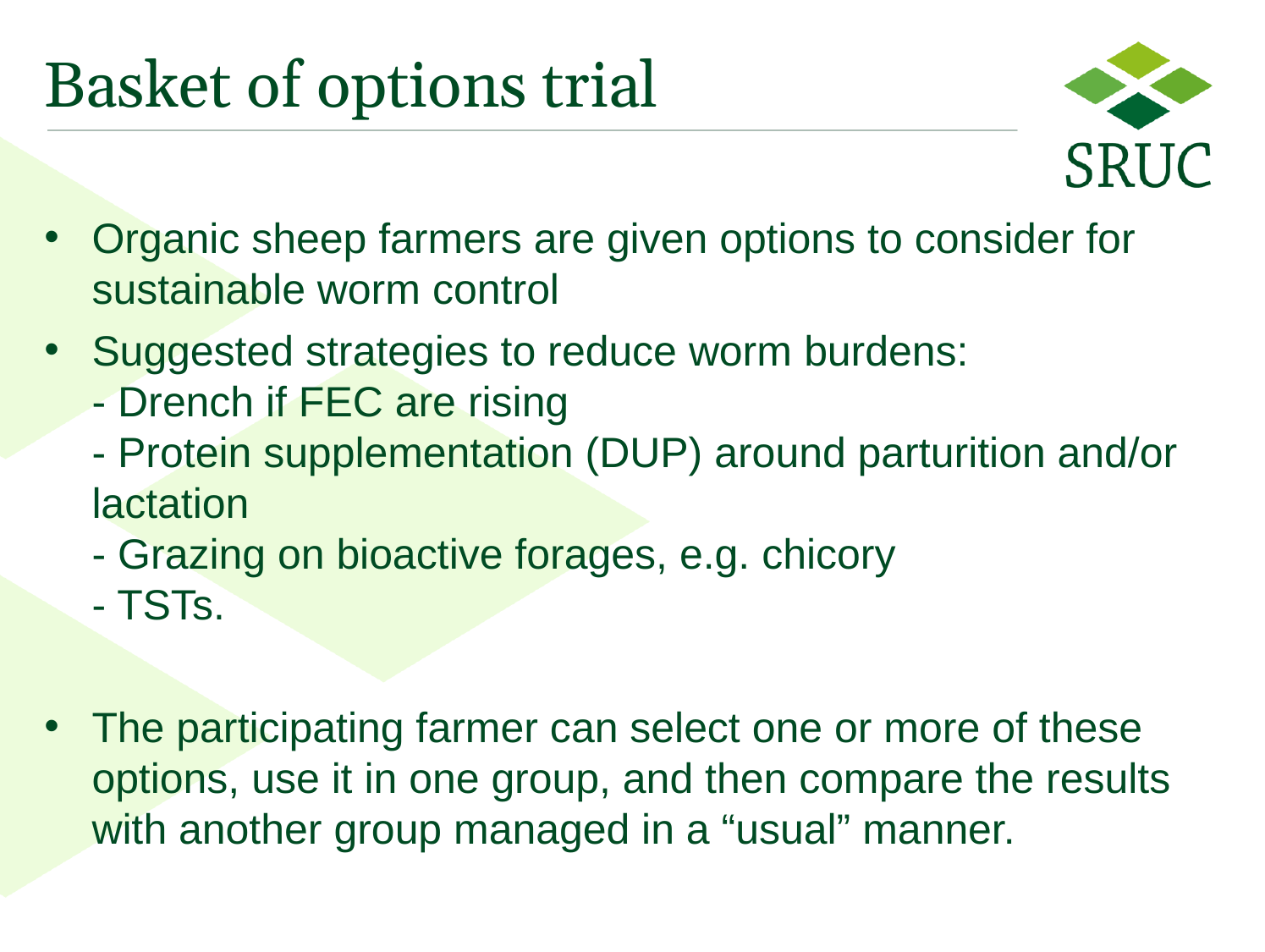

# Basket of options trial
Organic sheep farmers are given options to consider for sustainable worm control
Suggested strategies to reduce worm burdens:
- Drench if FEC are rising
- Protein supplementation (DUP) around parturition and/or lactation
- Grazing on bioactive forages, e.g. chicory
- TSTs.

The participating farmer can select one or more of these options, use it in one group, and then compare the results with another group managed in a “usual” manner.